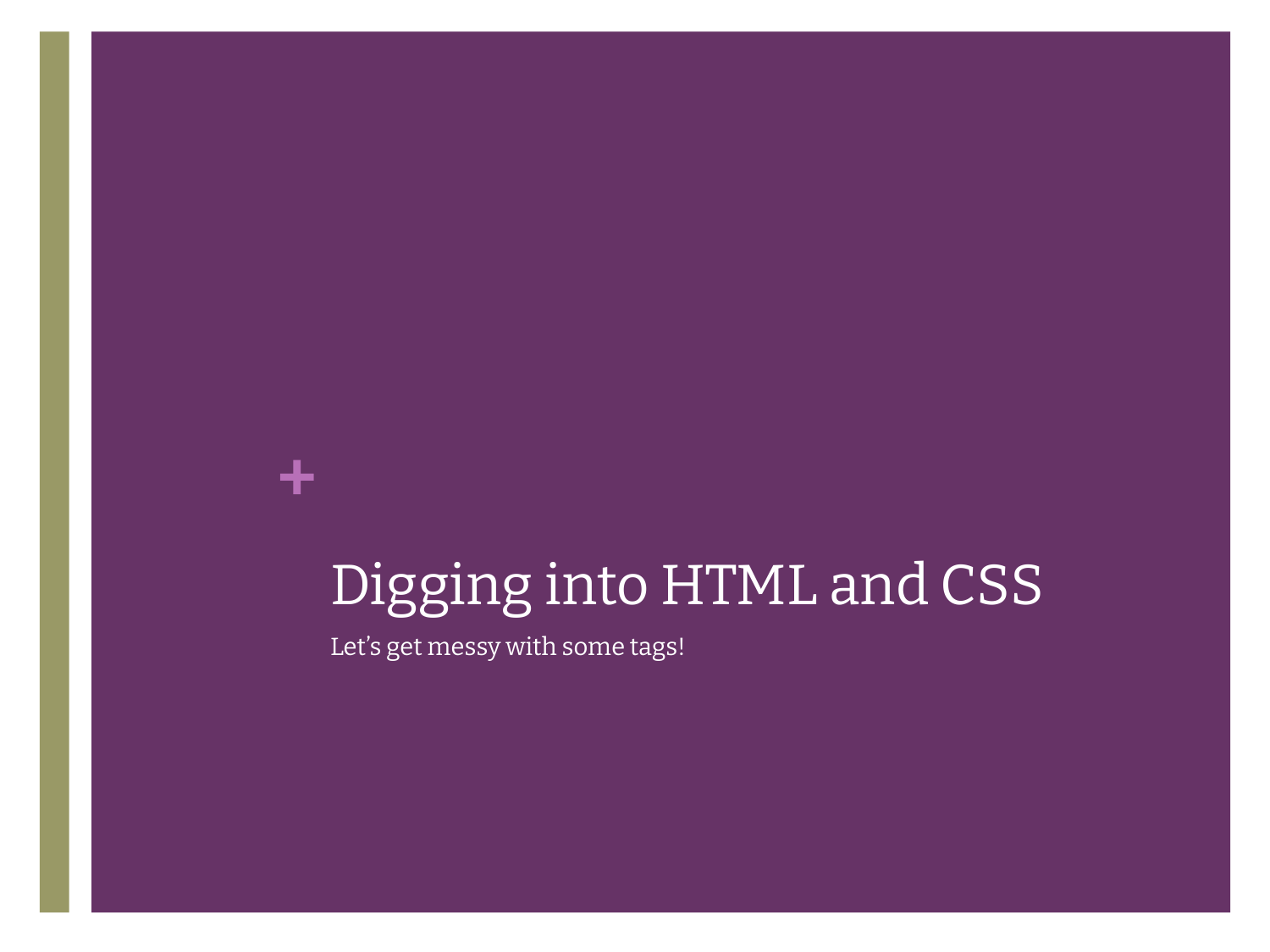

# Digging into HTML and CSS
Let’s get messy with some tags!